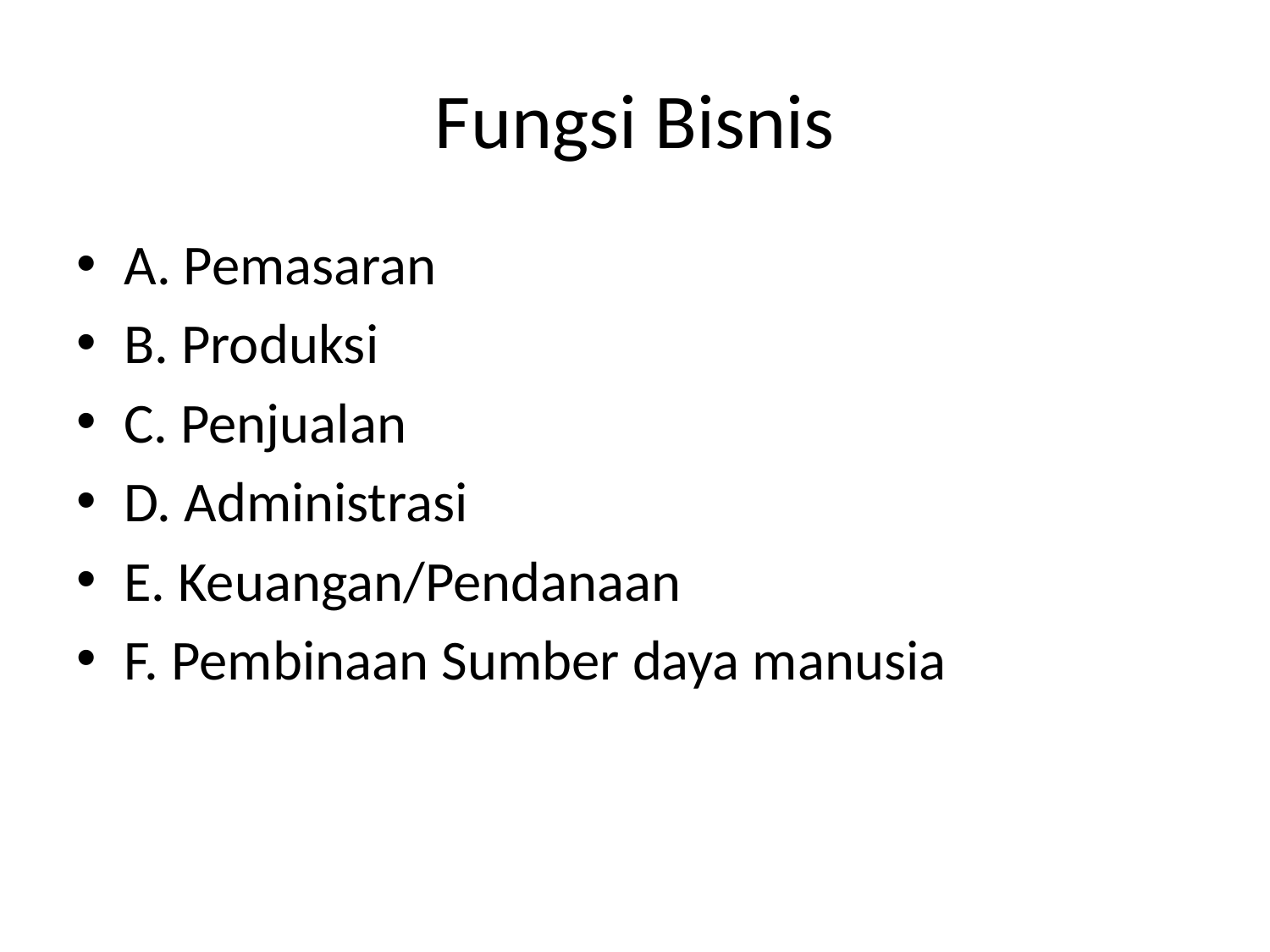

# Fungsi Bisnis
A. Pemasaran
B. Produksi
C. Penjualan
D. Administrasi
E. Keuangan/Pendanaan
F. Pembinaan Sumber daya manusia